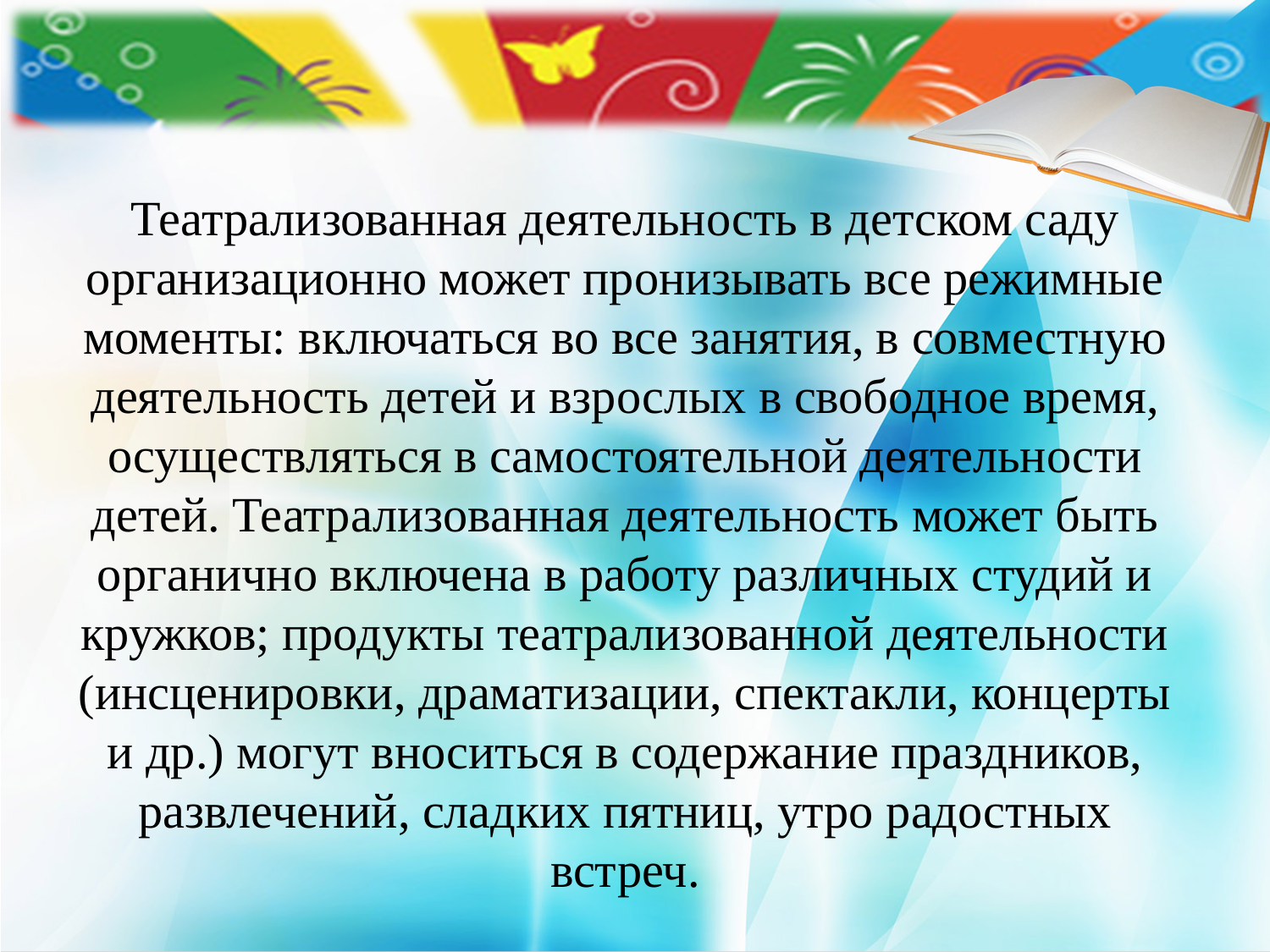

Театрализованная деятельность в детском саду организационно может пронизывать все режимные моменты: включаться во все занятия, в совместную деятельность детей и взрослых в свободное время, осуществляться в самостоятельной деятельности детей. Театрализованная деятельность может быть органично включена в работу различных студий и кружков; продукты театрализованной деятельности (инсценировки, драматизации, спектакли, концерты и др.) могут вноситься в содержание праздников, развлечений, сладких пятниц, утро радостных встреч.